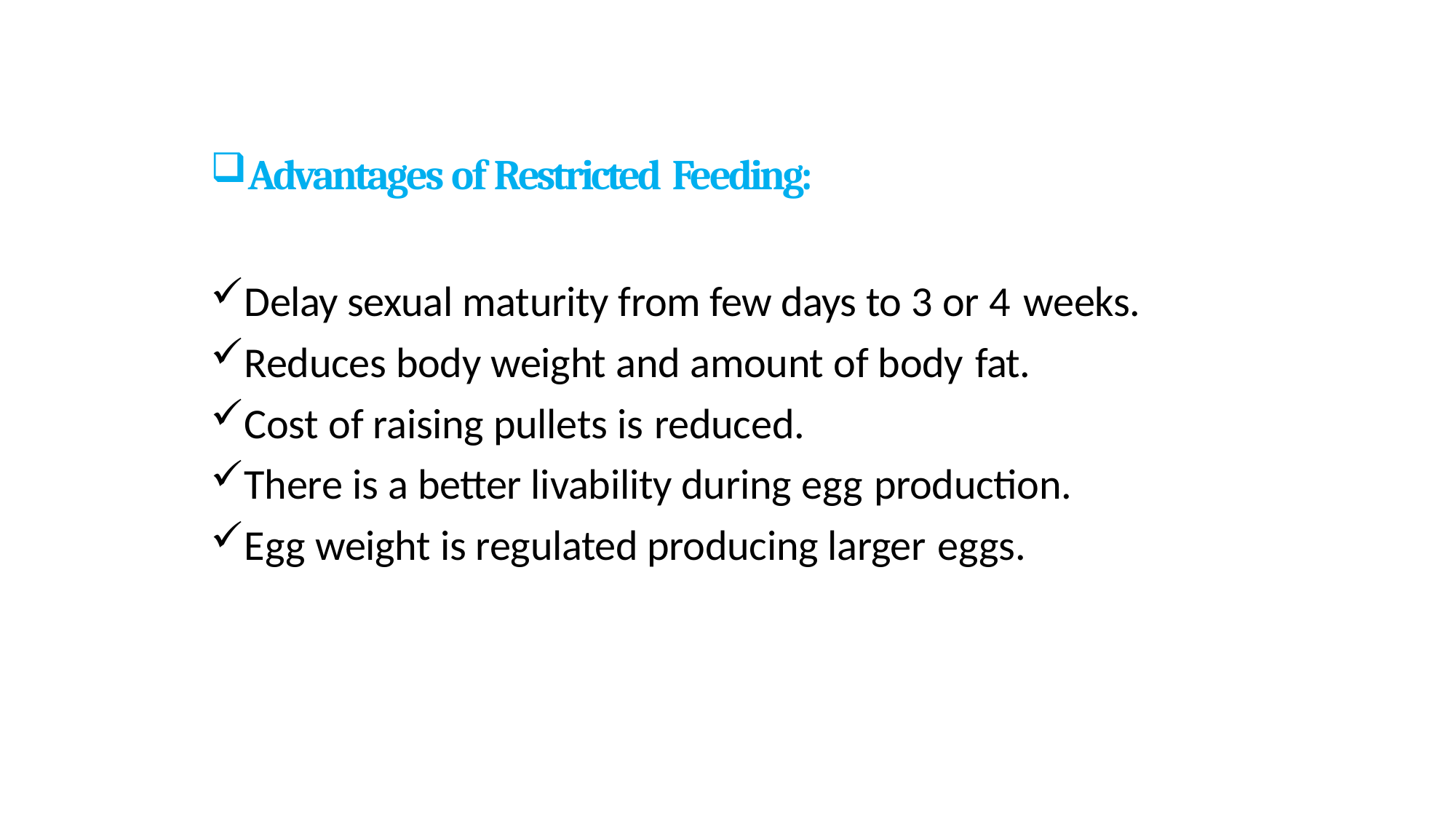

Advantages of Restricted Feeding:

Delay sexual maturity from few days to 3 or 4 weeks.
Reduces body weight and amount of body fat.
Cost of raising pullets is reduced.
There is a better livability during egg production.
Egg weight is regulated producing larger eggs.